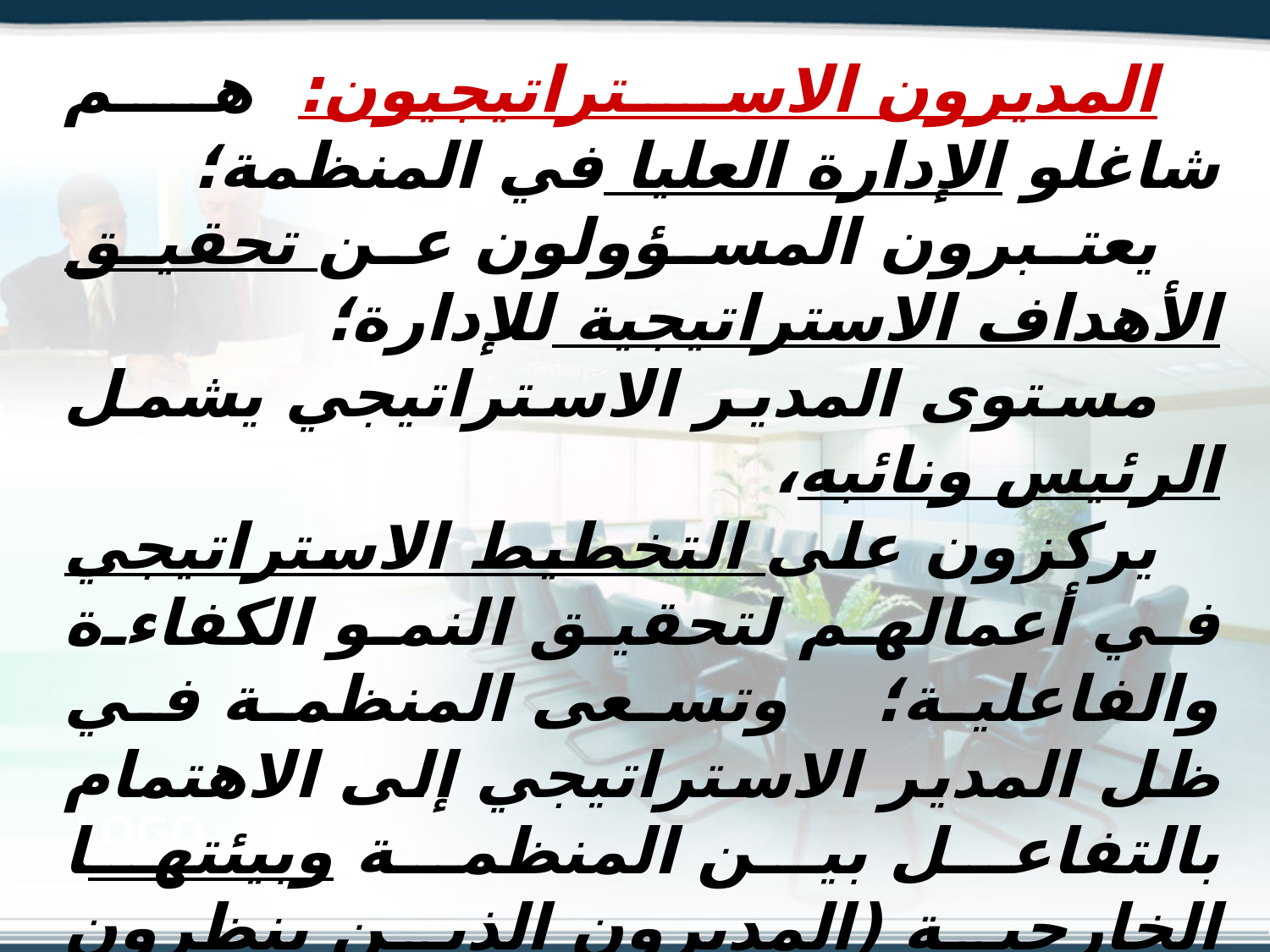

المديرون الاستراتيجيون:  هم شاغلو الإدارة العليا في المنظمة؛
يعتبرون المسؤولون عن تحقيق الأهداف الاستراتيجية للإدارة؛
مستوى المدير الاستراتيجي يشمل الرئيس ونائبه،
يركزون على التخطيط الاستراتيجي في أعمالهم لتحقيق النمو الكفاءة والفاعلية؛    وتسعى المنظمة في ظل المدير الاستراتيجي إلى الاهتمام بالتفاعل بين المنظمة وبيئتها الخارجية (المديرون الذين ينظرون خارج المنظمة بصورة مستمرة).
     المديرون التكتيكيون: هم شاغلو وظائف الإدارة الوسطى في المنظمة؛ مسؤوليتهم تتمركز حول تحويل الأهداف العامة المخططة إلى برامج عمل وسياسات محددة للإدارة وهم همزة وصل بين الإدارة العليا والادارة التنفيذية.
     مديرو العمليات: في الخط الاشرافي الأول كرؤساء الأقسام ومساعديهم في المنظمة من المشرفين الفنيين. مسؤوليتهم تتمركز حول معالجة الأمور الروتينية